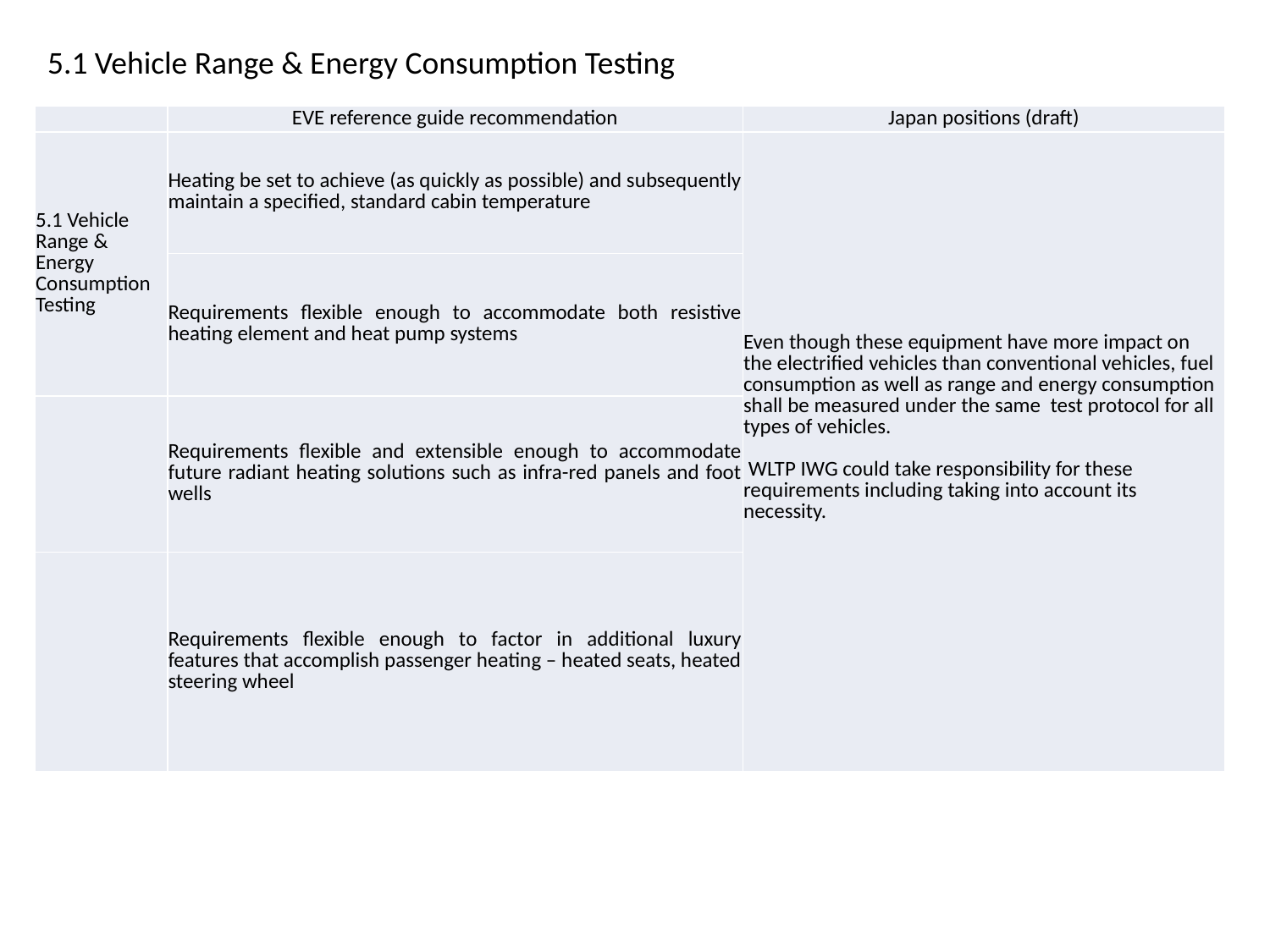

5.1 Vehicle Range & Energy Consumption Testing

|  | EVE reference guide recommendation | Japan positions (draft) |
| --- | --- | --- |
| 5.1 Vehicle Range & Energy Consumption Testing | Heating be set to achieve (as quickly as possible) and subsequently maintain a specified, standard cabin temperature | Even though these equipment have more impact on the electrified vehicles than conventional vehicles, fuel consumption as well as range and energy consumption shall be measured under the same test protocol for all types of vehicles. WLTP IWG could take responsibility for these requirements including taking into account its necessity. |
|  | Requirements flexible enough to accommodate both resistive heating element and heat pump systems |  |
|  | Requirements flexible and extensible enough to accommodate future radiant heating solutions such as infra-red panels and foot wells |  |
|  | Requirements flexible enough to factor in additional luxury features that accomplish passenger heating – heated seats, heated steering wheel |  |